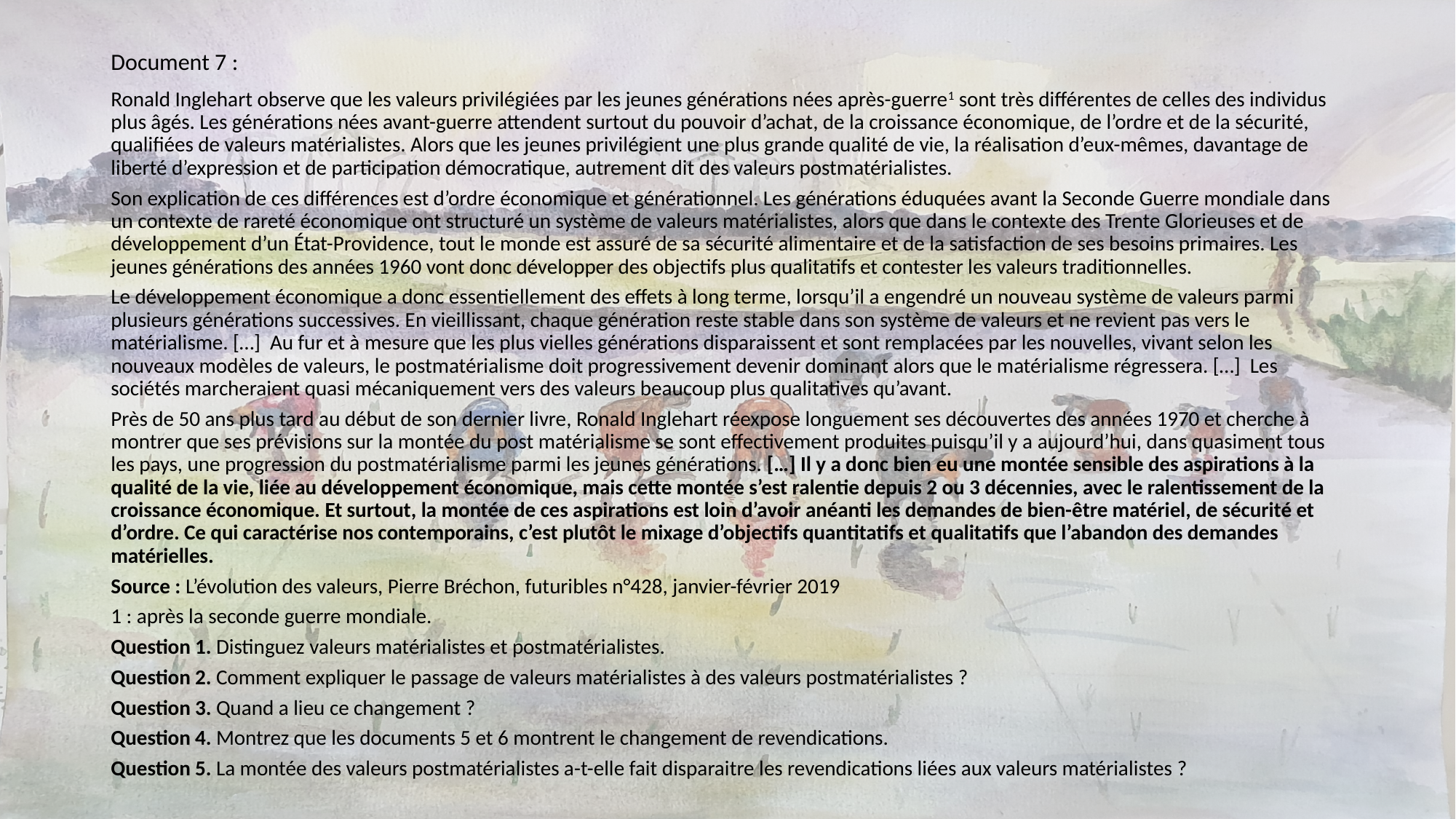

# Document 7 :
Ronald Inglehart observe que les valeurs privilégiées par les jeunes générations nées après-guerre1 sont très différentes de celles des individus plus âgés. Les générations nées avant-guerre attendent surtout du pouvoir d’achat, de la croissance économique, de l’ordre et de la sécurité, qualifiées de valeurs matérialistes. Alors que les jeunes privilégient une plus grande qualité de vie, la réalisation d’eux-mêmes, davantage de liberté d’expression et de participation démocratique, autrement dit des valeurs postmatérialistes.
Son explication de ces différences est d’ordre économique et générationnel. Les générations éduquées avant la Seconde Guerre mondiale dans un contexte de rareté économique ont structuré un système de valeurs matérialistes, alors que dans le contexte des Trente Glorieuses et de développement d’un État-Providence, tout le monde est assuré de sa sécurité alimentaire et de la satisfaction de ses besoins primaires. Les jeunes générations des années 1960 vont donc développer des objectifs plus qualitatifs et contester les valeurs traditionnelles.
Le développement économique a donc essentiellement des effets à long terme, lorsqu’il a engendré un nouveau système de valeurs parmi plusieurs générations successives. En vieillissant, chaque génération reste stable dans son système de valeurs et ne revient pas vers le matérialisme. […]  Au fur et à mesure que les plus vielles générations disparaissent et sont remplacées par les nouvelles, vivant selon les nouveaux modèles de valeurs, le postmatérialisme doit progressivement devenir dominant alors que le matérialisme régressera. […]  Les sociétés marcheraient quasi mécaniquement vers des valeurs beaucoup plus qualitatives qu’avant.
Près de 50 ans plus tard au début de son dernier livre, Ronald Inglehart réexpose longuement ses découvertes des années 1970 et cherche à montrer que ses prévisions sur la montée du post matérialisme se sont effectivement produites puisqu’il y a aujourd’hui, dans quasiment tous les pays, une progression du postmatérialisme parmi les jeunes générations. […] Il y a donc bien eu une montée sensible des aspirations à la qualité de la vie, liée au développement économique, mais cette montée s’est ralentie depuis 2 ou 3 décennies, avec le ralentissement de la croissance économique. Et surtout, la montée de ces aspirations est loin d’avoir anéanti les demandes de bien-être matériel, de sécurité et d’ordre. Ce qui caractérise nos contemporains, c’est plutôt le mixage d’objectifs quantitatifs et qualitatifs que l’abandon des demandes matérielles.
Source : L’évolution des valeurs, Pierre Bréchon, futuribles n°428, janvier-février 2019
1 : après la seconde guerre mondiale.
Question 1. Distinguez valeurs matérialistes et postmatérialistes.
Question 2. Comment expliquer le passage de valeurs matérialistes à des valeurs postmatérialistes ?
Question 3. Quand a lieu ce changement ?
Question 4. Montrez que les documents 5 et 6 montrent le changement de revendications.
Question 5. La montée des valeurs postmatérialistes a-t-elle fait disparaitre les revendications liées aux valeurs matérialistes ?